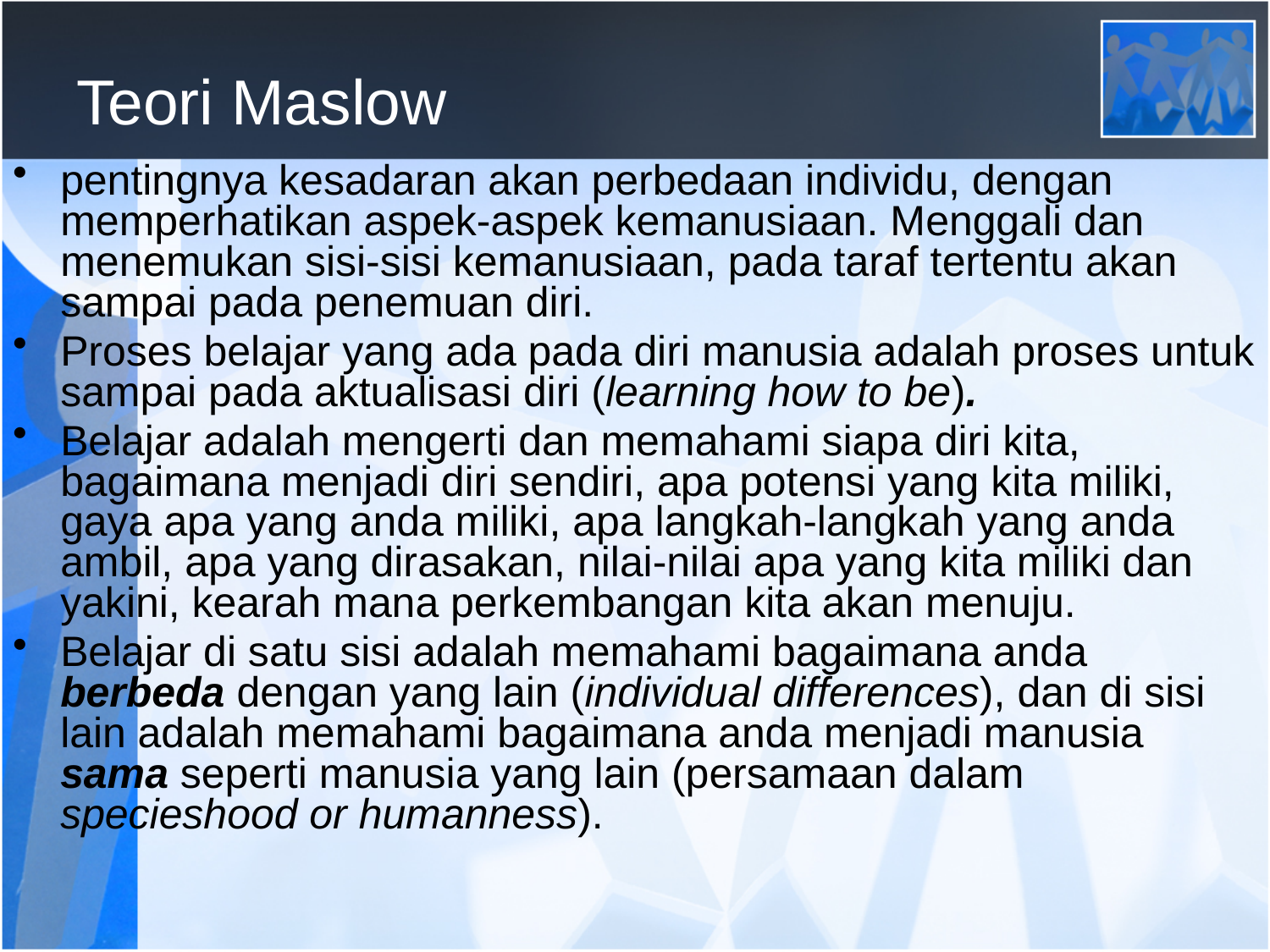

# Teori Maslow
pentingnya kesadaran akan perbedaan individu, dengan memperhatikan aspek-aspek kemanusiaan. Menggali dan menemukan sisi-sisi kemanusiaan, pada taraf tertentu akan sampai pada penemuan diri.
Proses belajar yang ada pada diri manusia adalah proses untuk sampai pada aktualisasi diri (learning how to be).
Belajar adalah mengerti dan memahami siapa diri kita, bagaimana menjadi diri sendiri, apa potensi yang kita miliki, gaya apa yang anda miliki, apa langkah-langkah yang anda ambil, apa yang dirasakan, nilai-nilai apa yang kita miliki dan yakini, kearah mana perkembangan kita akan menuju.
Belajar di satu sisi adalah memahami bagaimana anda berbeda dengan yang lain (individual differences), dan di sisi lain adalah memahami bagaimana anda menjadi manusia sama seperti manusia yang lain (persamaan dalam specieshood or humanness).